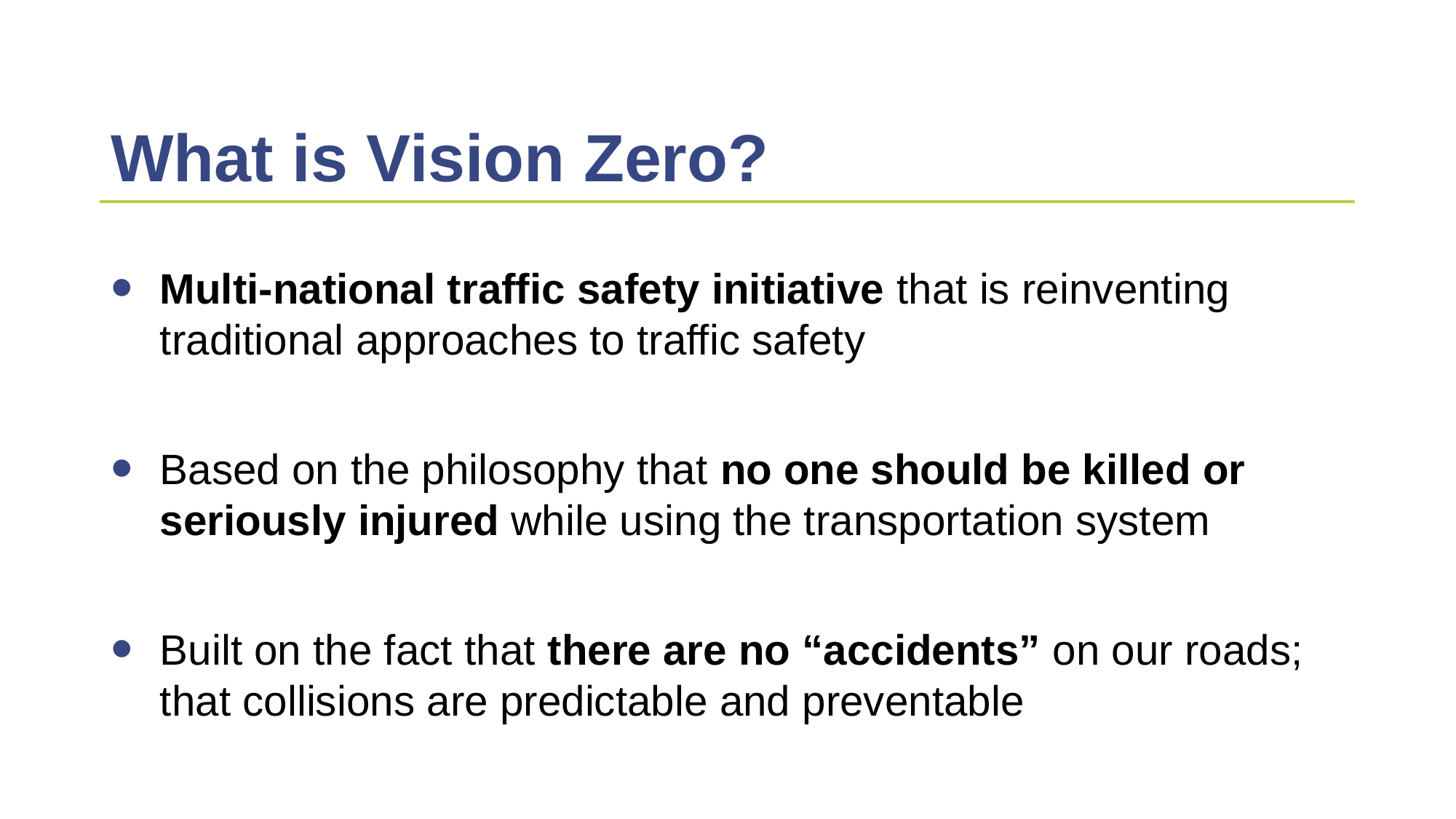

# What is Vision Zero?
Multi-national traffic safety initiative that is reinventing traditional approaches to traffic safety
Based on the philosophy that no one should be killed or seriously injured while using the transportation system
Built on the fact that there are no “accidents” on our roads; that collisions are predictable and preventable